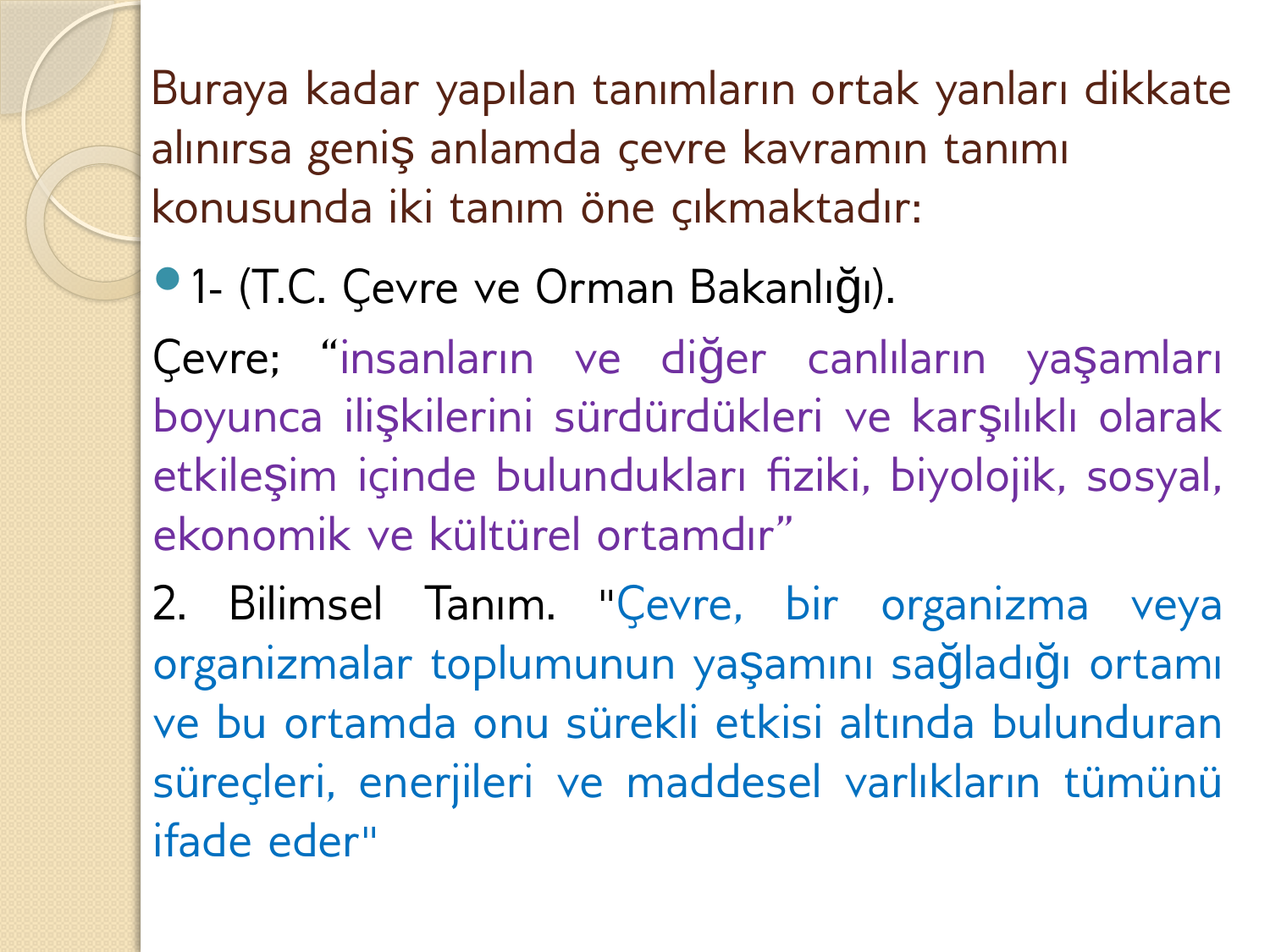

# Buraya kadar yapılan tanımların ortak yanları dikkate alınırsa geniş anlamda çevre kavramın tanımı konusunda iki tanım öne çıkmaktadır:
1- (T.C. Çevre ve Orman Bakanlığı).
Çevre; “insanların ve diğer canlıların yaşamları boyunca ilişkilerini sürdürdükleri ve karşılıklı olarak etkileşim içinde bulundukları fiziki, biyolojik, sosyal, ekonomik ve kültürel ortamdır”
2. Bilimsel Tanım. "Çevre, bir organizma veya organizmalar toplumunun yaşamını sağladığı ortamı ve bu ortamda onu sürekli etkisi altında bulunduran süreçleri, enerjileri ve maddesel varlıkların tümünü ifade eder"